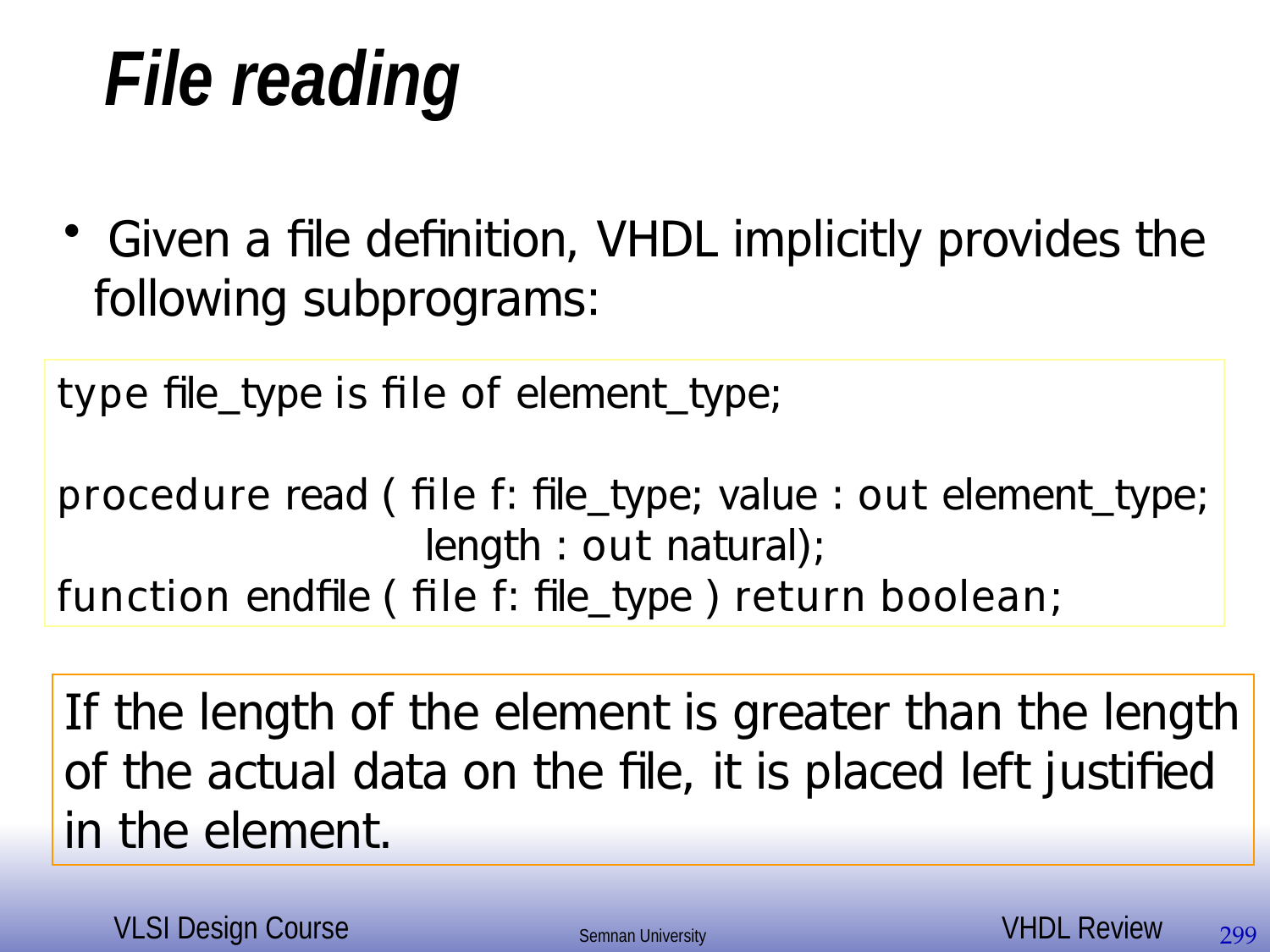

# File reading
 Given a file definition, VHDL implicitly provides the
  following subprograms:
type file_type is file of element_type;

procedure read ( file f: file_type; value : out element_type;
                            length : out natural);
function endfile ( file f: file_type ) return boolean;
If the length of the element is greater than the length
of the actual data on the file, it is placed left justified
in the element.
299